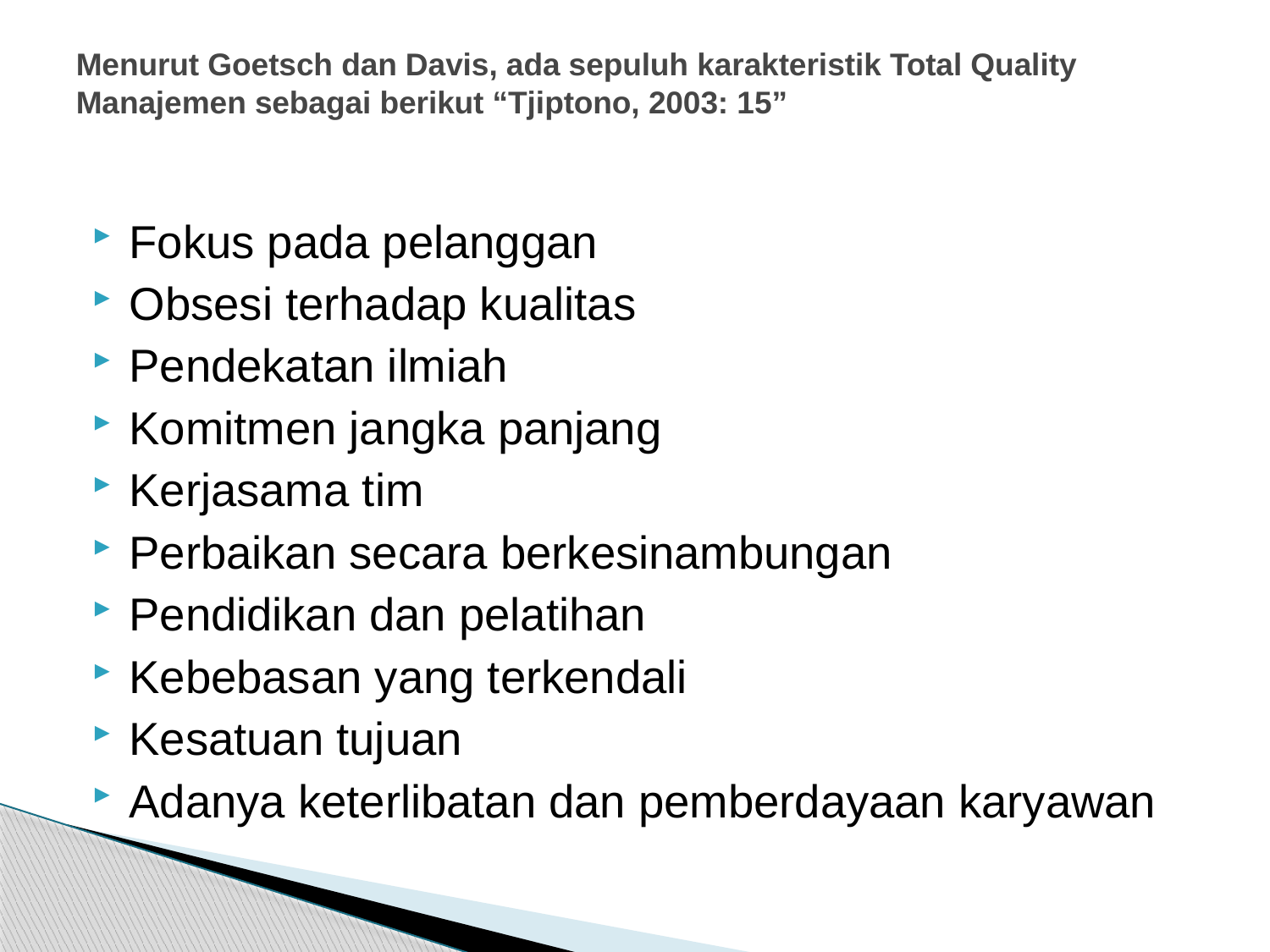

# Menurut Goetsch dan Davis, ada sepuluh karakteristik Total Quality Manajemen sebagai berikut “Tjiptono, 2003: 15”
Fokus pada pelanggan
Obsesi terhadap kualitas
Pendekatan ilmiah
Komitmen jangka panjang
Kerjasama tim
Perbaikan secara berkesinambungan
Pendidikan dan pelatihan
Kebebasan yang terkendali
Kesatuan tujuan
Adanya keterlibatan dan pemberdayaan karyawan